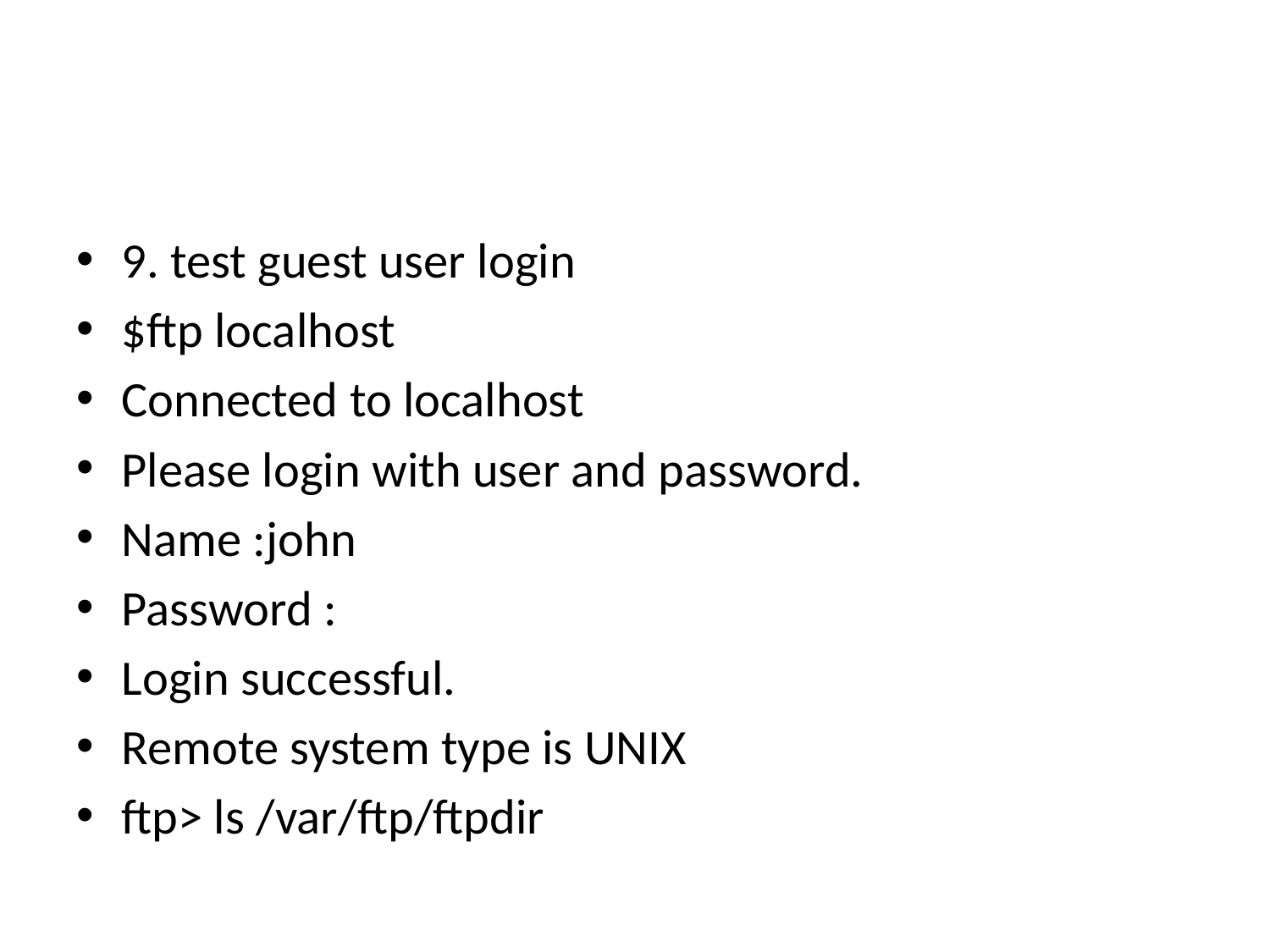

#
9. test guest user login
$ftp localhost
Connected to localhost
Please login with user and password.
Name :john
Password :
Login successful.
Remote system type is UNIX
ftp> ls /var/ftp/ftpdir